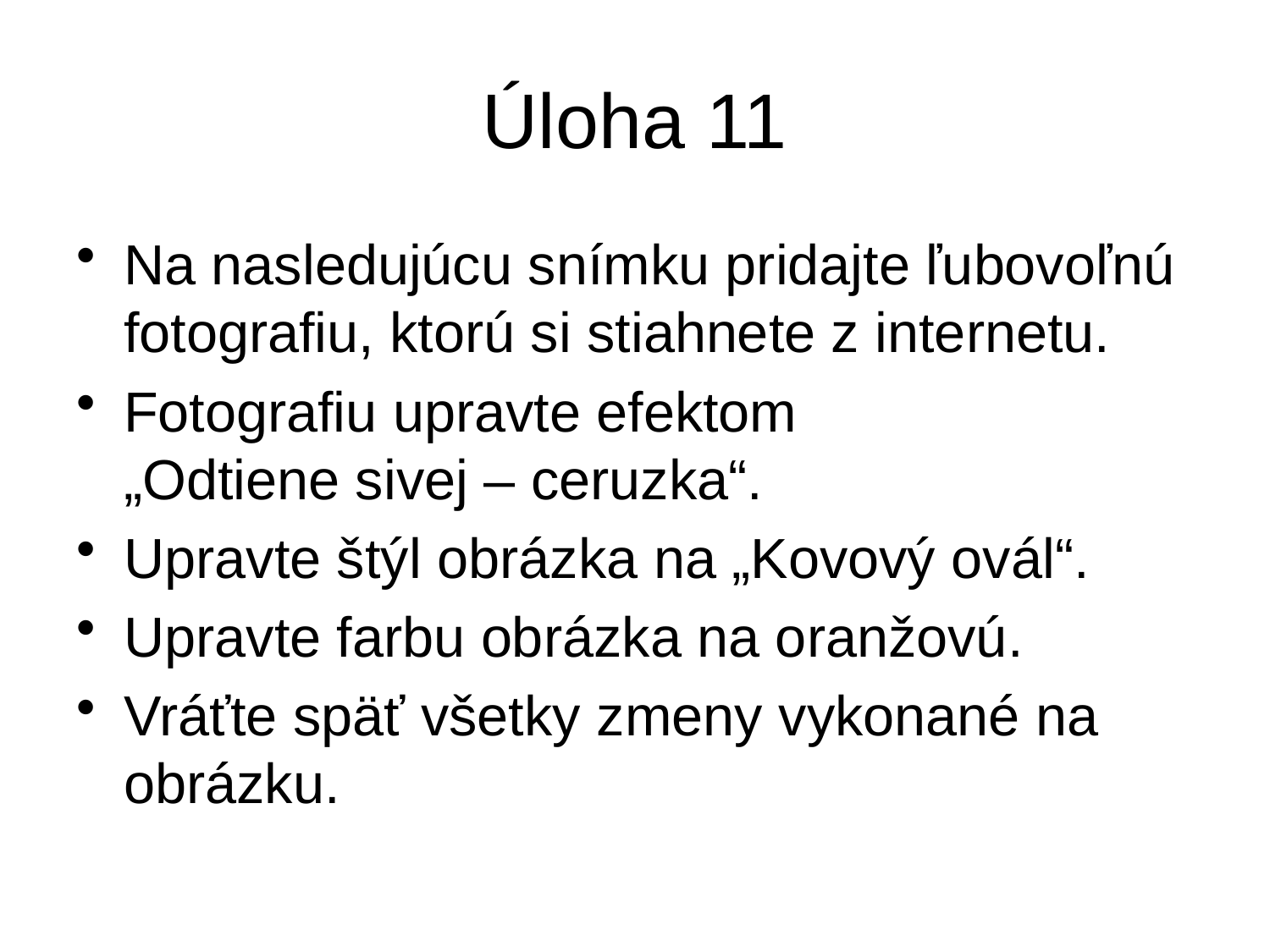

# Úloha 11
Na nasledujúcu snímku pridajte ľubovoľnú fotografiu, ktorú si stiahnete z internetu.
Fotografiu upravte efektom
„Odtiene sivej – ceruzka“.
Upravte štýl obrázka na „Kovový ovál“.
Upravte farbu obrázka na oranžovú.
Vráťte späť všetky zmeny vykonané na obrázku.